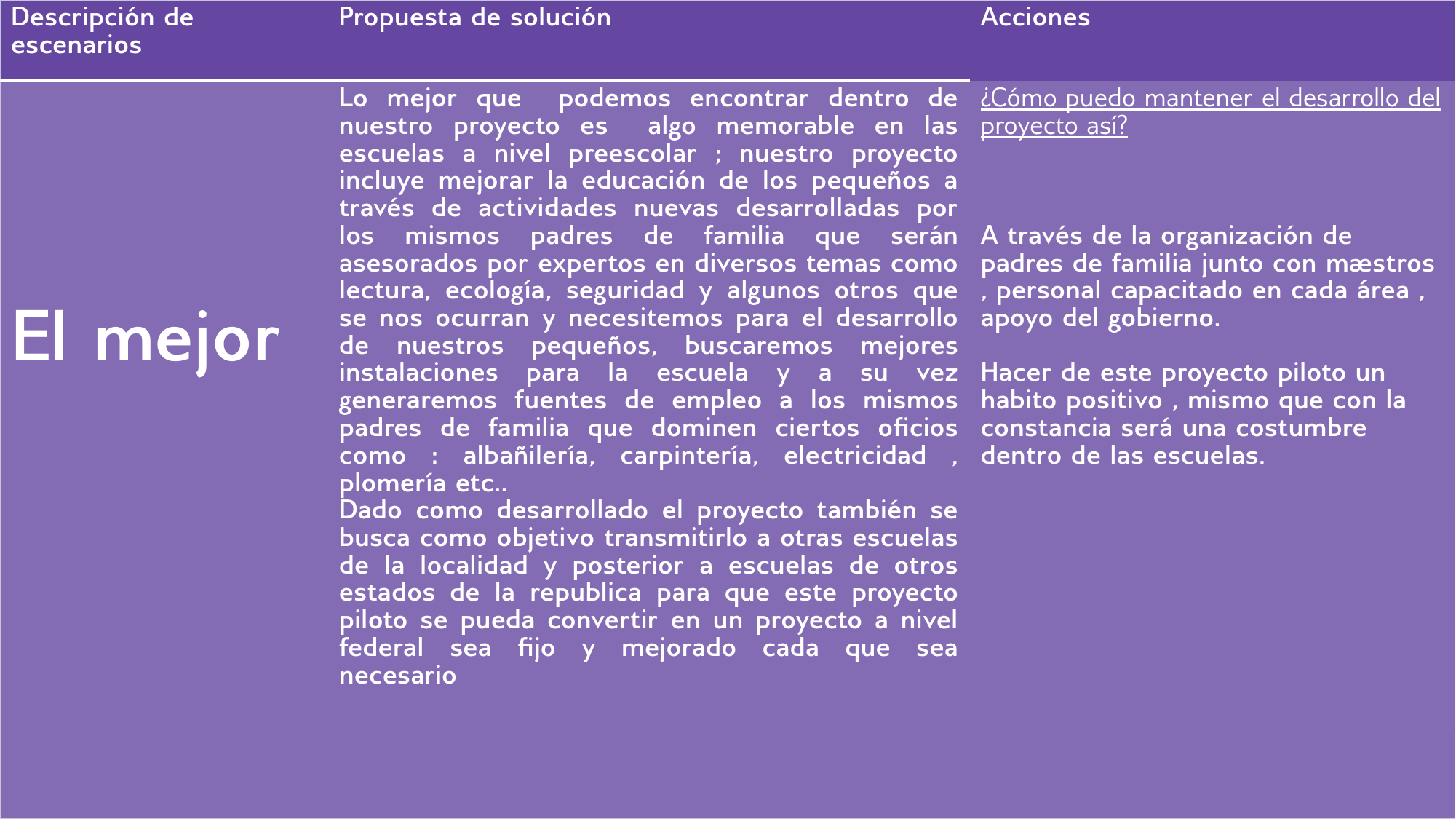

| Descripción de escenarios | Propuesta de solución | Acciones |
| --- | --- | --- |
| El mejor | Lo mejor que podemos encontrar dentro de nuestro proyecto es algo memorable en las escuelas a nivel preescolar ; nuestro proyecto incluye mejorar la educación de los pequeños a través de actividades nuevas desarrolladas por los mismos padres de familia que serán asesorados por expertos en diversos temas como lectura, ecología, seguridad y algunos otros que se nos ocurran y necesitemos para el desarrollo de nuestros pequeños, buscaremos mejores instalaciones para la escuela y a su vez generaremos fuentes de empleo a los mismos padres de familia que dominen ciertos oficios como : albañilería, carpintería, electricidad , plomería etc.. Dado como desarrollado el proyecto también se busca como objetivo transmitirlo a otras escuelas de la localidad y posterior a escuelas de otros estados de la republica para que este proyecto piloto se pueda convertir en un proyecto a nivel federal sea fijo y mejorado cada que sea necesario | ¿Cómo puedo mantener el desarrollo del proyecto así? A través de la organización de padres de familia junto con maestros , personal capacitado en cada área , apoyo del gobierno. Hacer de este proyecto piloto un habito positivo , mismo que con la constancia será una costumbre dentro de las escuelas. |